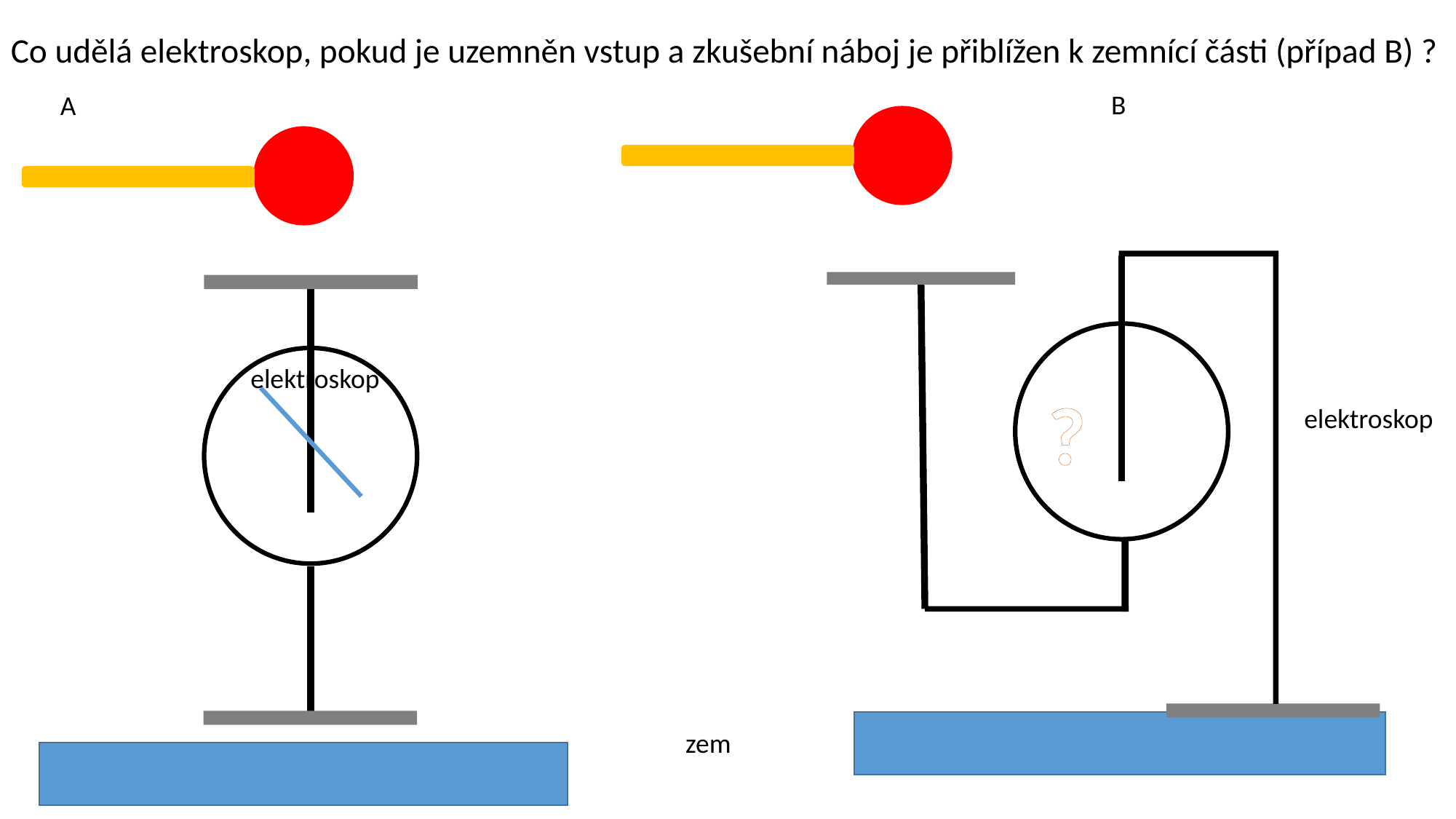

Co udělá elektroskop, pokud je uzemněn vstup a zkušební náboj je přiblížen k zemnící části (případ B) ?
B
A

elektroskop
?
elektroskop

zem